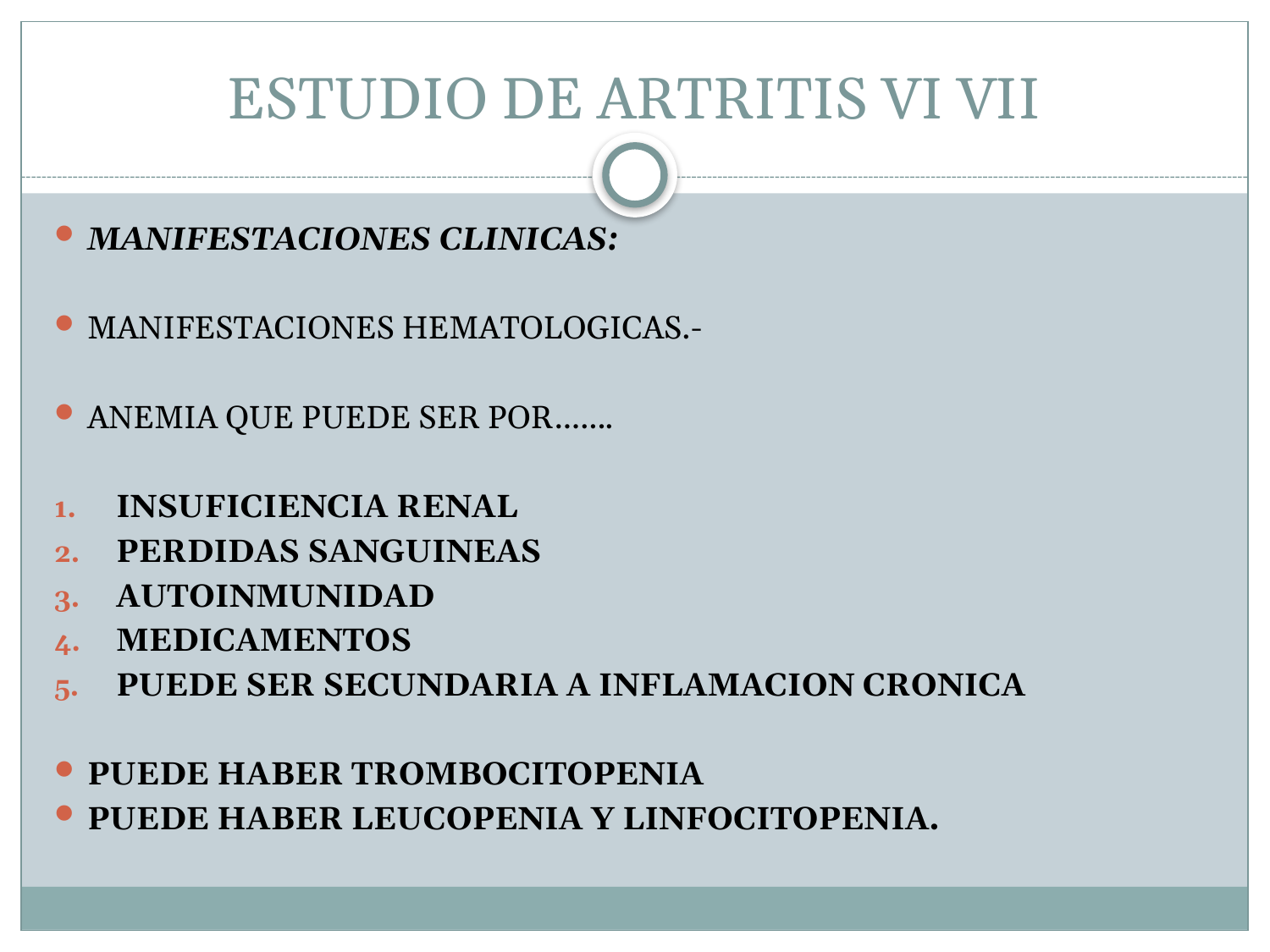

# ESTUDIO DE ARTRITIS VI VII
MANIFESTACIONES CLINICAS:

MANIFESTACIONES HEMATOLOGICAS.-

ANEMIA QUE PUEDE SER POR…….

INSUFICIENCIA RENAL
PERDIDAS SANGUINEAS
AUTOINMUNIDAD
MEDICAMENTOS
PUEDE SER SECUNDARIA A INFLAMACION CRONICA

PUEDE HABER TROMBOCITOPENIA
PUEDE HABER LEUCOPENIA Y LINFOCITOPENIA.